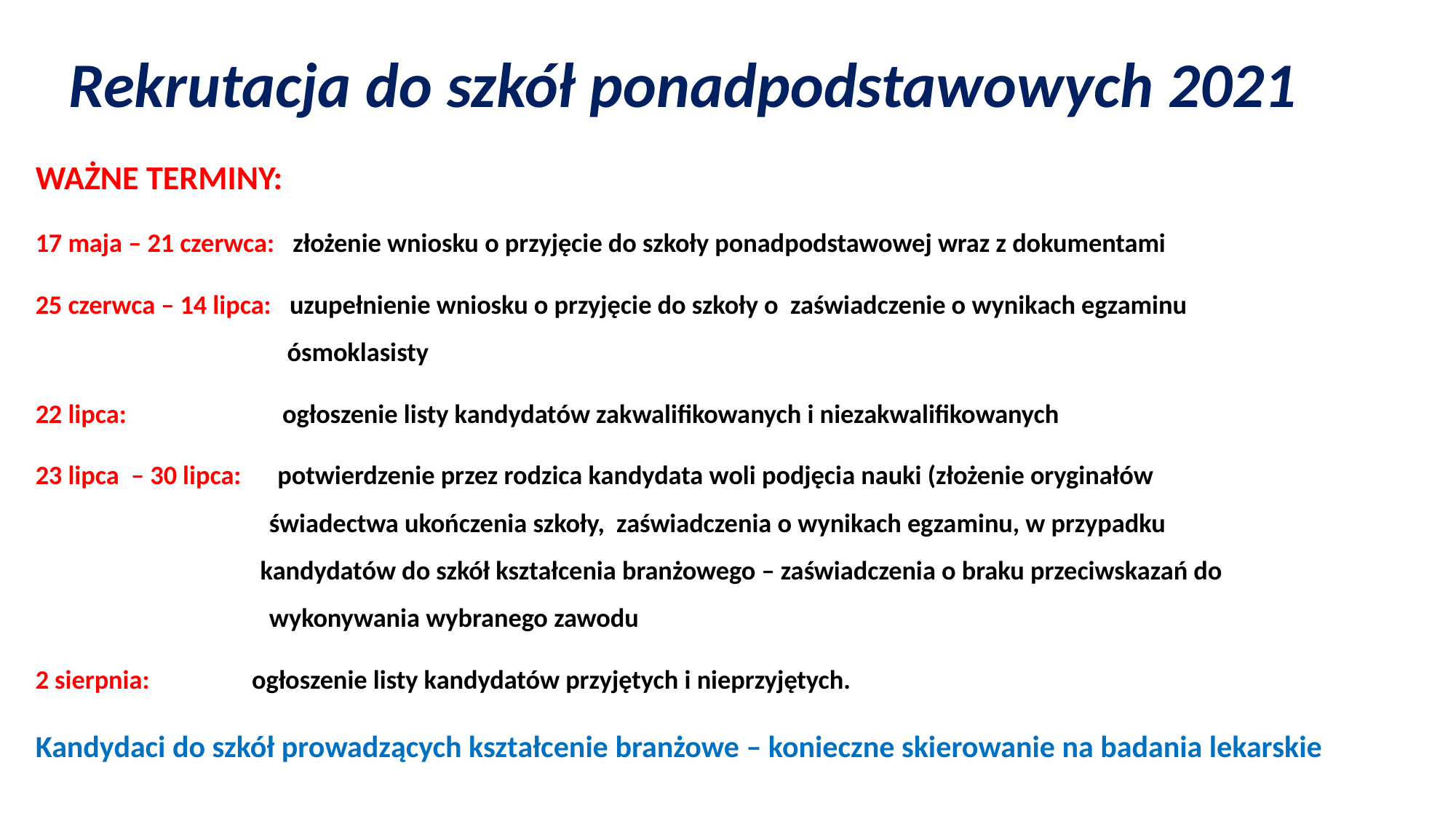

# Rekrutacja do szkół ponadpodstawowych 2021
WAŻNE TERMINY:
17 maja – 21 czerwca:   złożenie wniosku o przyjęcie do szkoły ponadpodstawowej wraz z dokumentami
25 czerwca – 14 lipca:   uzupełnienie wniosku o przyjęcie do szkoły o  zaświadczenie o wynikach egzaminu
                                          ósmoklasisty
22 lipca:                          ogłoszenie listy kandydatów zakwalifikowanych i niezakwalifikowanych
23 lipca  – 30 lipca:      potwierdzenie przez rodzica kandydata woli podjęcia nauki (złożenie oryginałów
                                       świadectwa ukończenia szkoły,  zaświadczenia o wynikach egzaminu, w przypadku
                             	    kandydatów do szkół kształcenia branżowego – zaświadczenia o braku przeciwskazań do
                                       wykonywania wybranego zawodu
2 sierpnia:                 ogłoszenie listy kandydatów przyjętych i nieprzyjętych.
Kandydaci do szkół prowadzących kształcenie branżowe – konieczne skierowanie na badania lekarskie